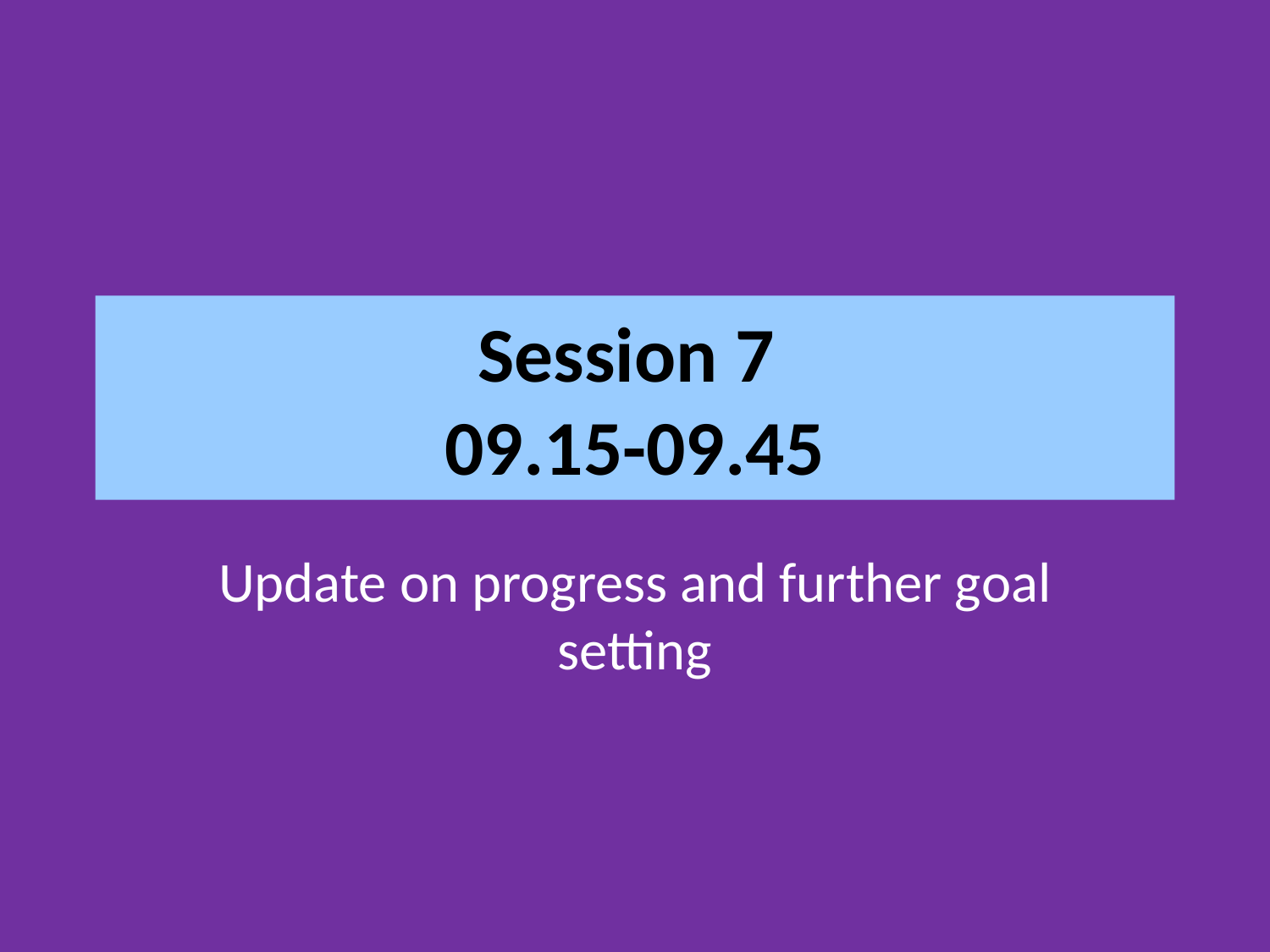

# Session 7 09.15-09.45
Update on progress and further goal setting